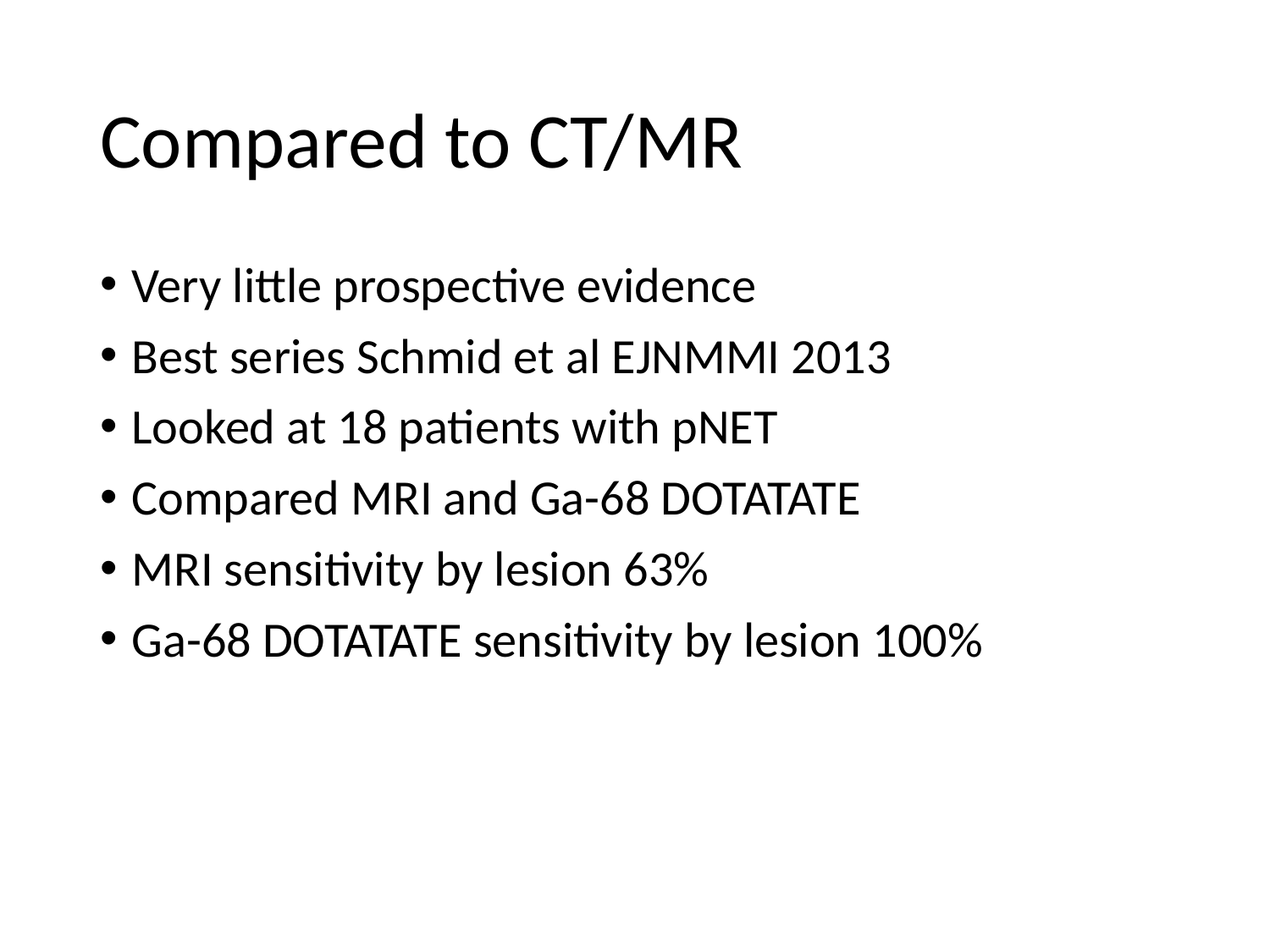

# Compared to CT/MR
Very little prospective evidence
Best series Schmid et al EJNMMI 2013
Looked at 18 patients with pNET
Compared MRI and Ga-68 DOTATATE
MRI sensitivity by lesion 63%
Ga-68 DOTATATE sensitivity by lesion 100%